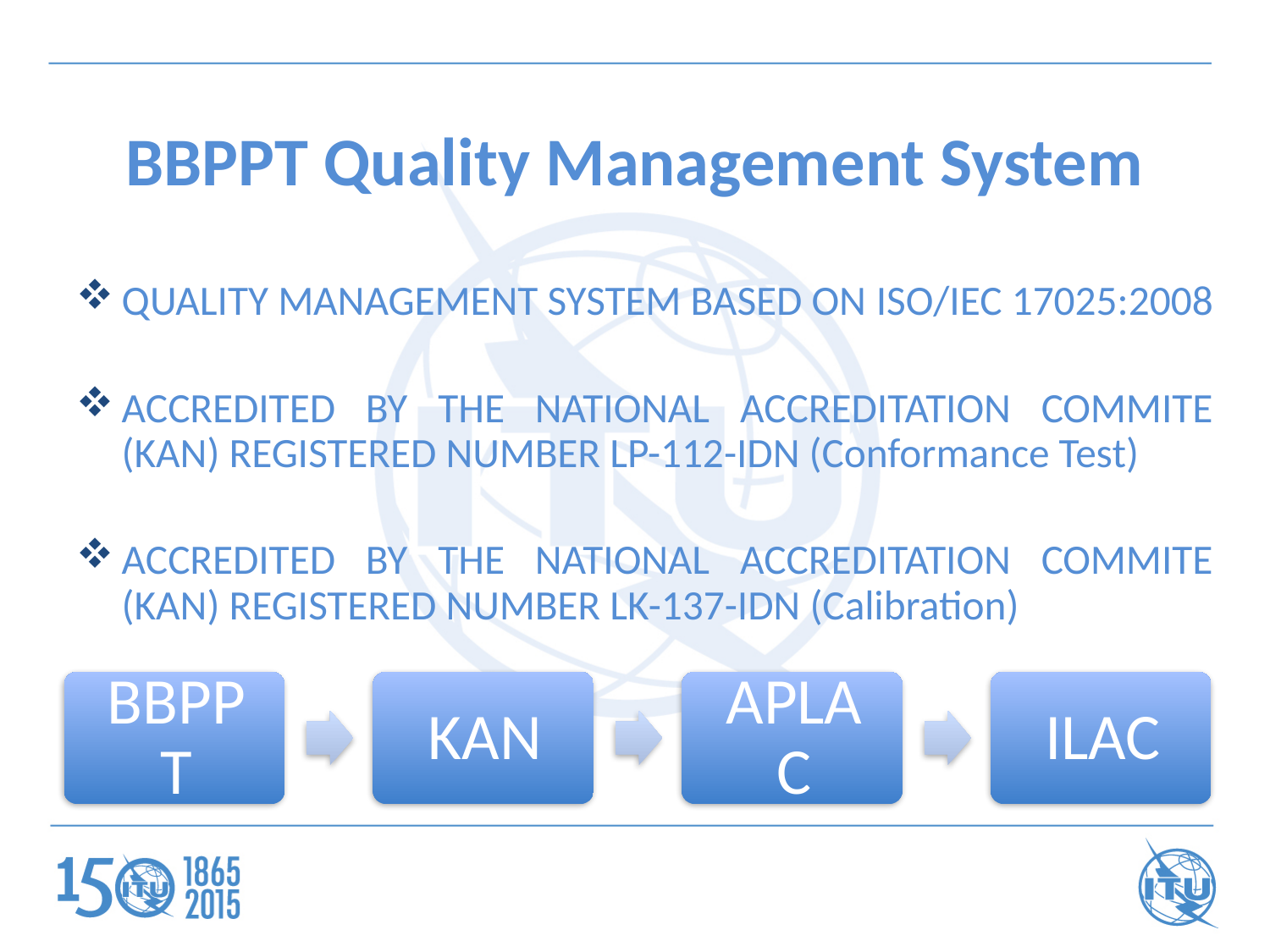

# BBPPT Quality Management System
QUALITY MANAGEMENT SYSTEM BASED ON ISO/IEC 17025:2008

ACCREDITED BY THE NATIONAL ACCREDITATION COMMITE (KAN) REGISTERED NUMBER LP-112-IDN (Conformance Test)

ACCREDITED BY THE NATIONAL ACCREDITATION COMMITE (KAN) REGISTERED NUMBER LK-137-IDN (Calibration)

BBPPT

KAN

APLAC

ILAC